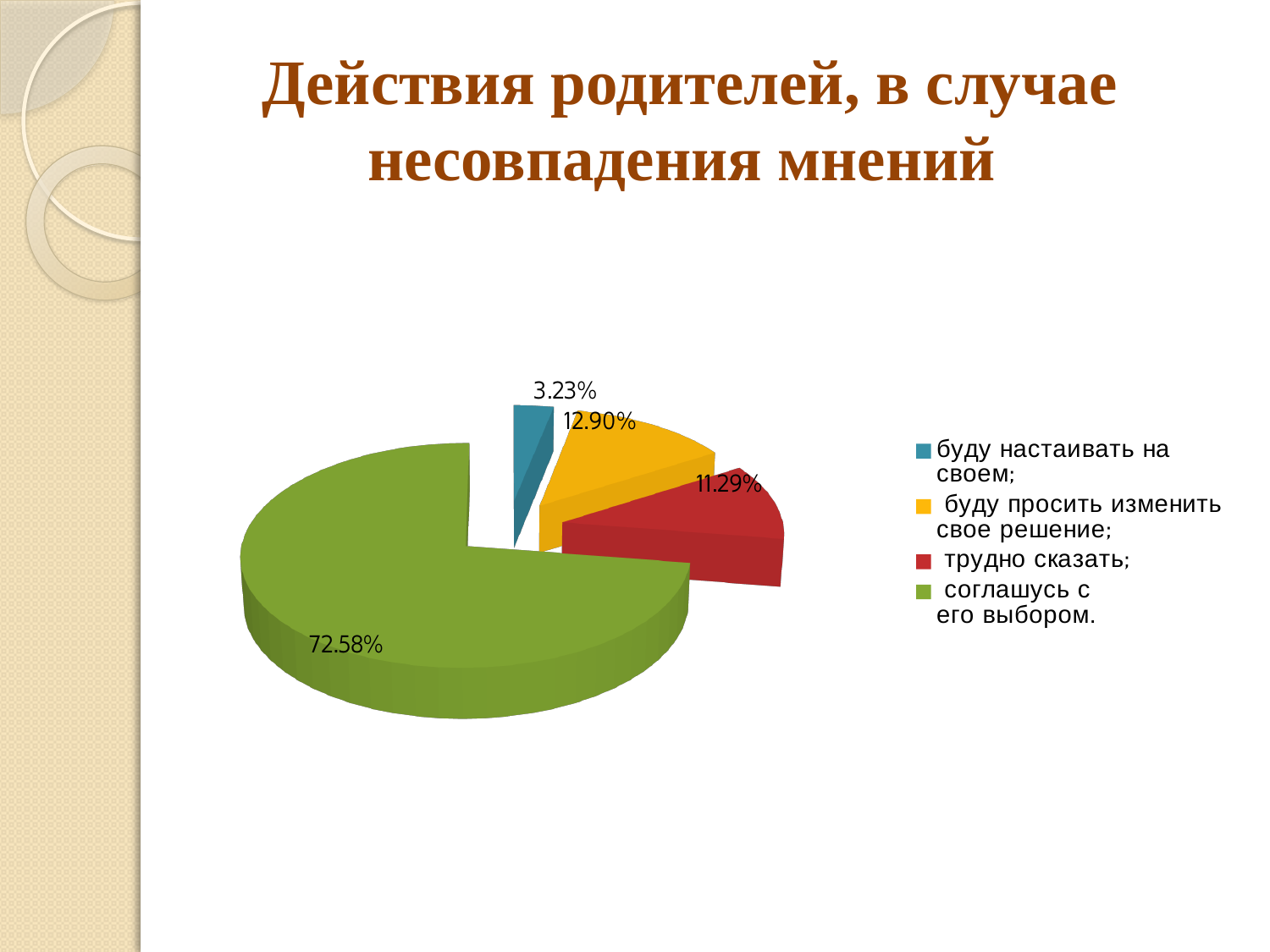

# Действия родителей, в случае несовпадения мнений

[unsupported chart]